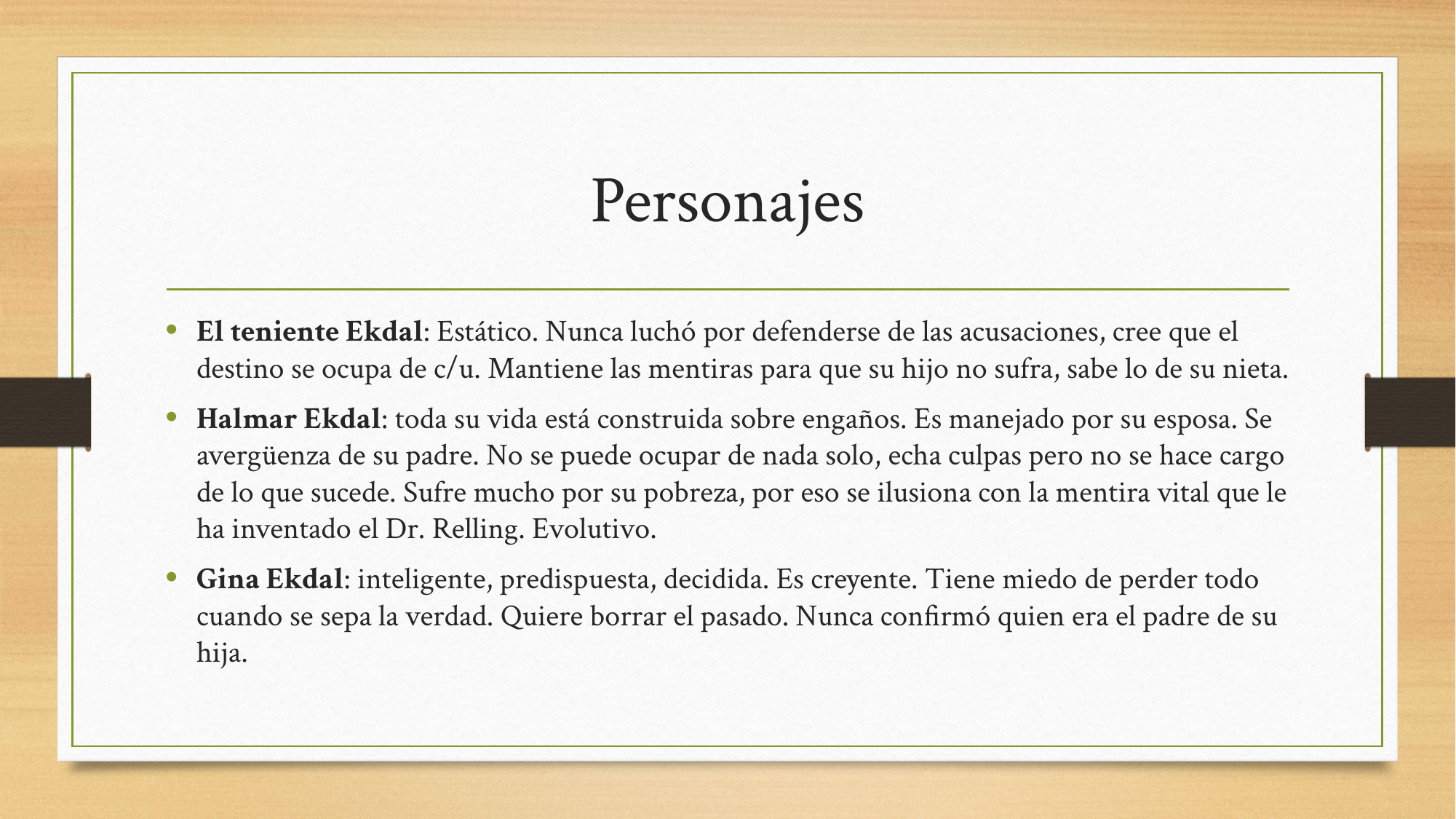

# Personajes
El teniente Ekdal: Estático. Nunca luchó por defenderse de las acusaciones, cree que el destino se ocupa de c/u. Mantiene las mentiras para que su hijo no sufra, sabe lo de su nieta.
Halmar Ekdal: toda su vida está construida sobre engaños. Es manejado por su esposa. Se avergüenza de su padre. No se puede ocupar de nada solo, echa culpas pero no se hace cargo de lo que sucede. Sufre mucho por su pobreza, por eso se ilusiona con la mentira vital que le ha inventado el Dr. Relling. Evolutivo.
Gina Ekdal: inteligente, predispuesta, decidida. Es creyente. Tiene miedo de perder todo cuando se sepa la verdad. Quiere borrar el pasado. Nunca confirmó quien era el padre de su hija.